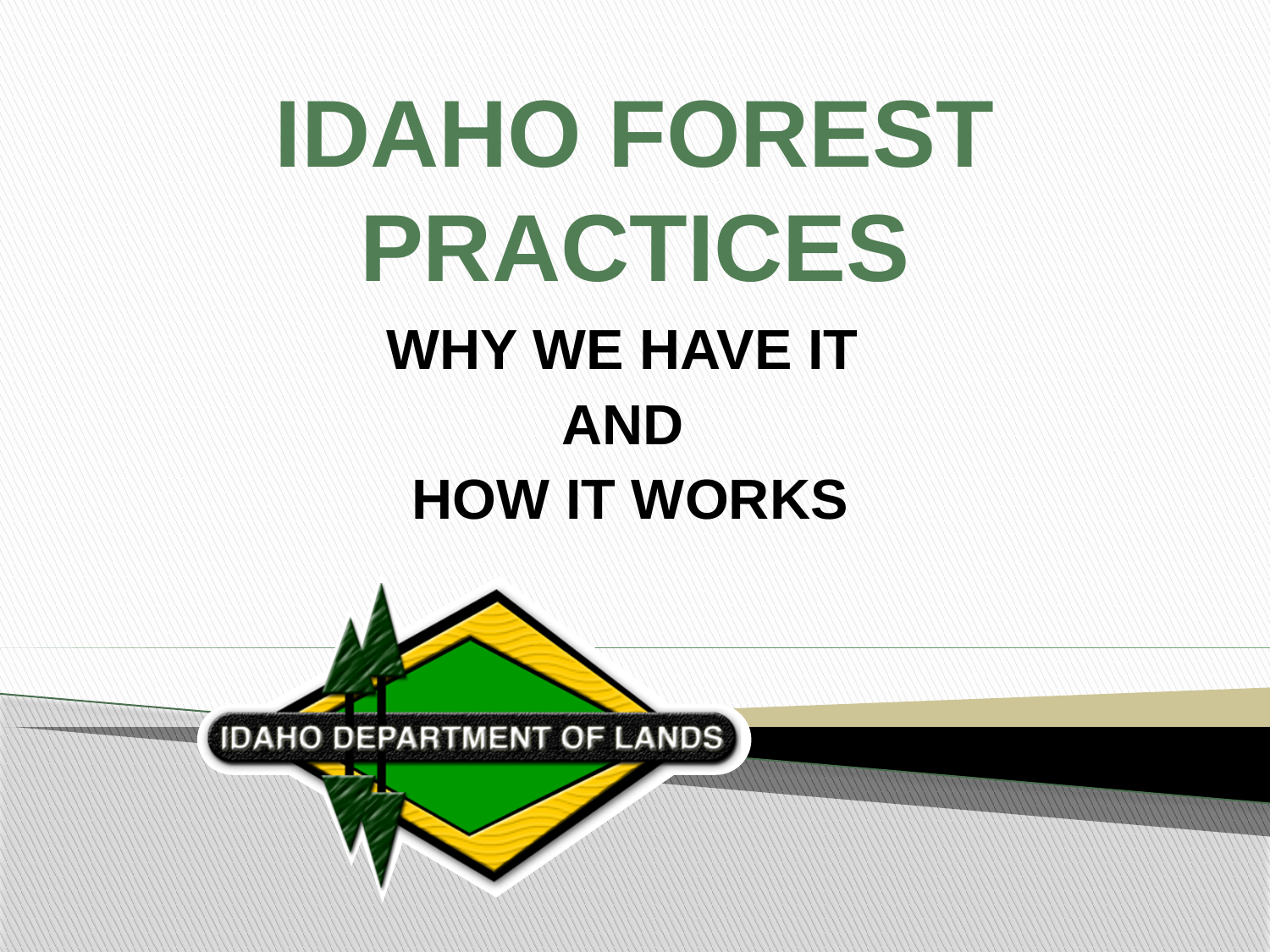

# IDAHO FOREST PRACTICES
WHY WE HAVE IT
AND
HOW IT WORKS